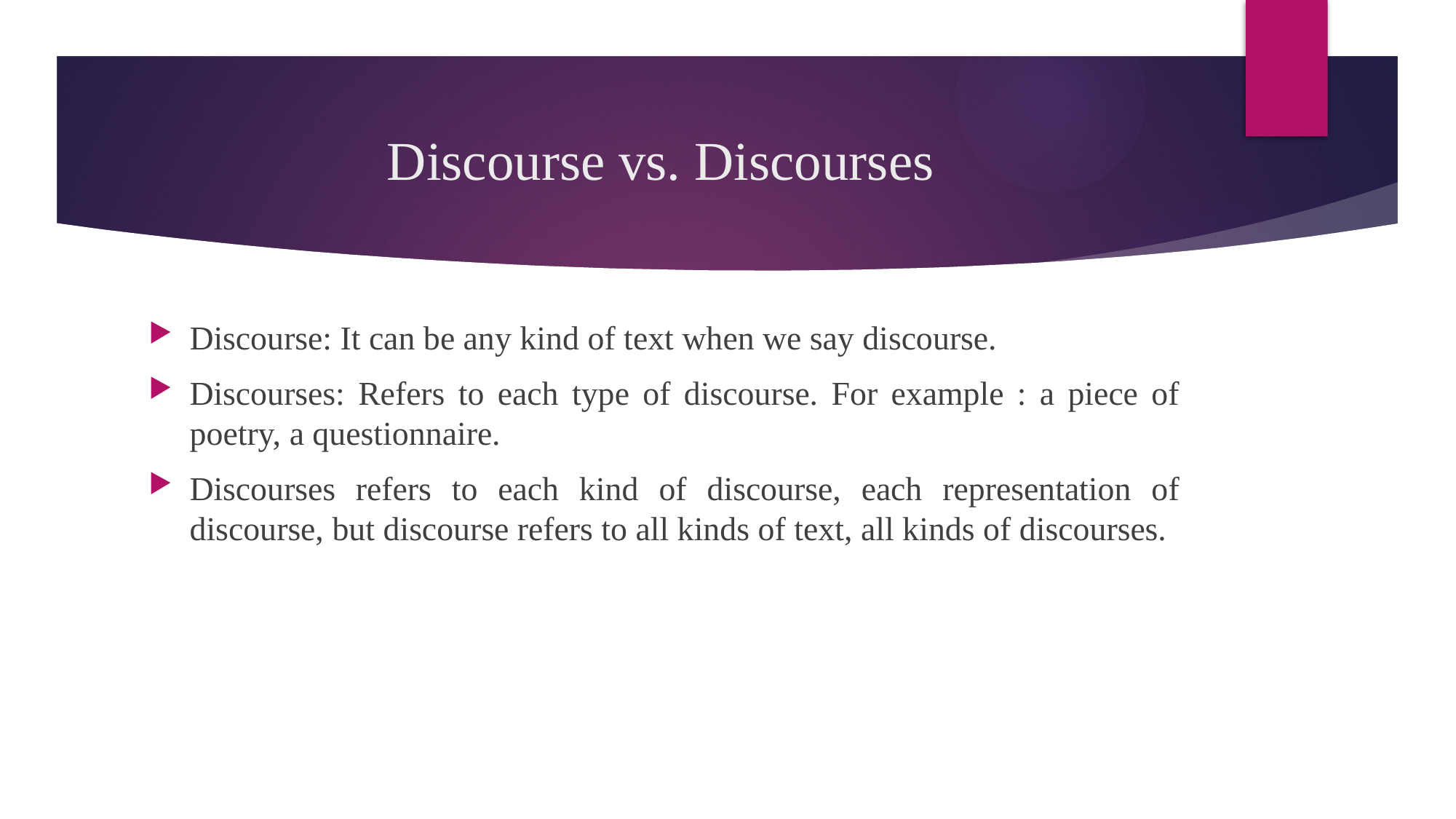

# Discourse vs. Discourses
Discourse: It can be any kind of text when we say discourse.
Discourses: Refers to each type of discourse. For example : a piece of poetry, a questionnaire.
Discourses refers to each kind of discourse, each representation of discourse, but discourse refers to all kinds of text, all kinds of discourses.